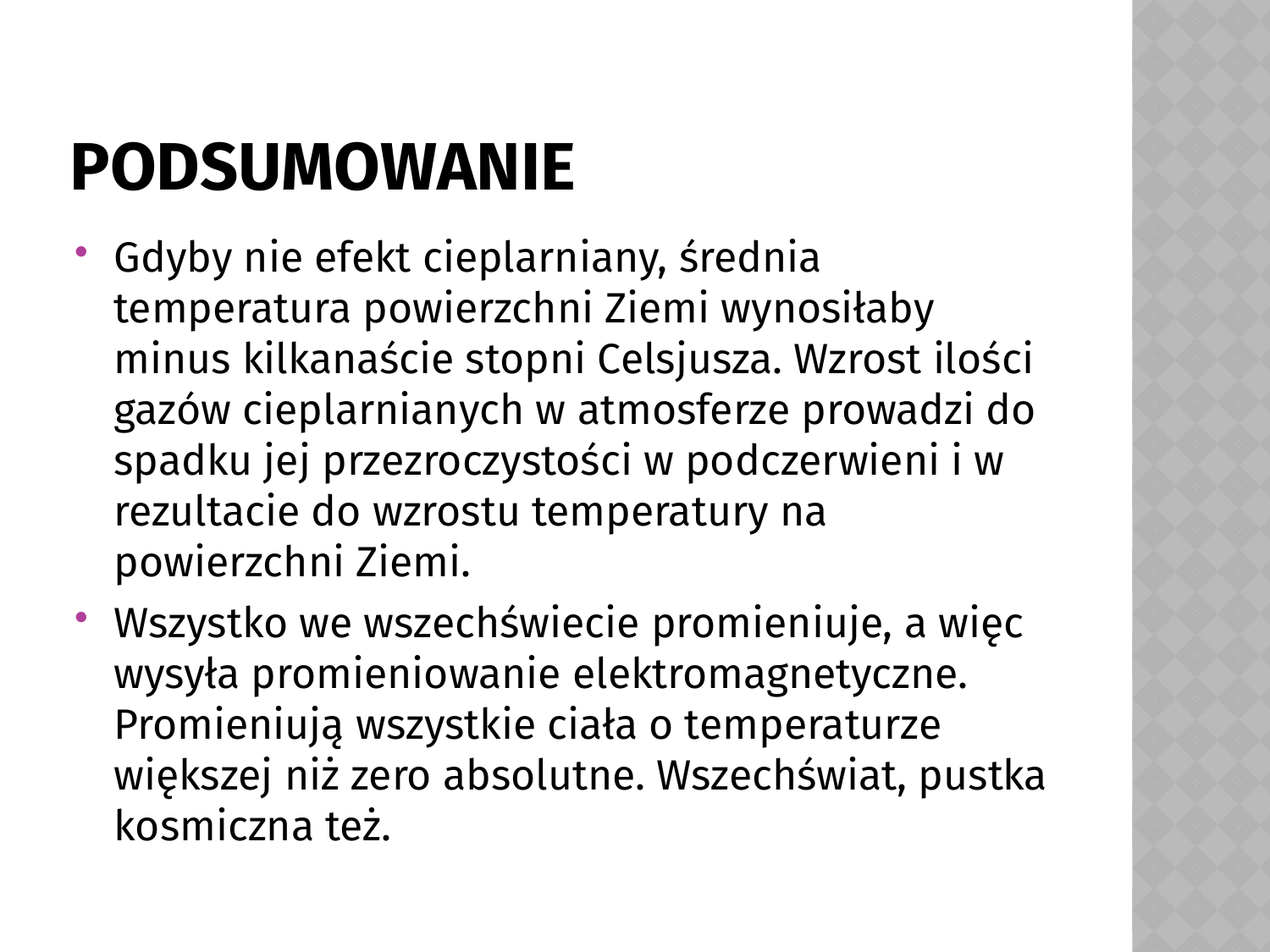

# PODSUMOWANIE
Gdyby nie efekt cieplarniany, średnia temperatura powierzchni Ziemi wynosiłaby minus kilkanaście stopni Celsjusza. Wzrost ilości gazów cieplarnianych w atmosferze prowadzi do spadku jej przezroczystości w podczerwieni i w rezultacie do wzrostu temperatury na powierzchni Ziemi.
Wszystko we wszechświecie promieniuje, a więc wysyła promieniowanie elektromagnetyczne. Promieniują wszystkie ciała o temperaturze większej niż zero absolutne. Wszechświat, pustka kosmiczna też.